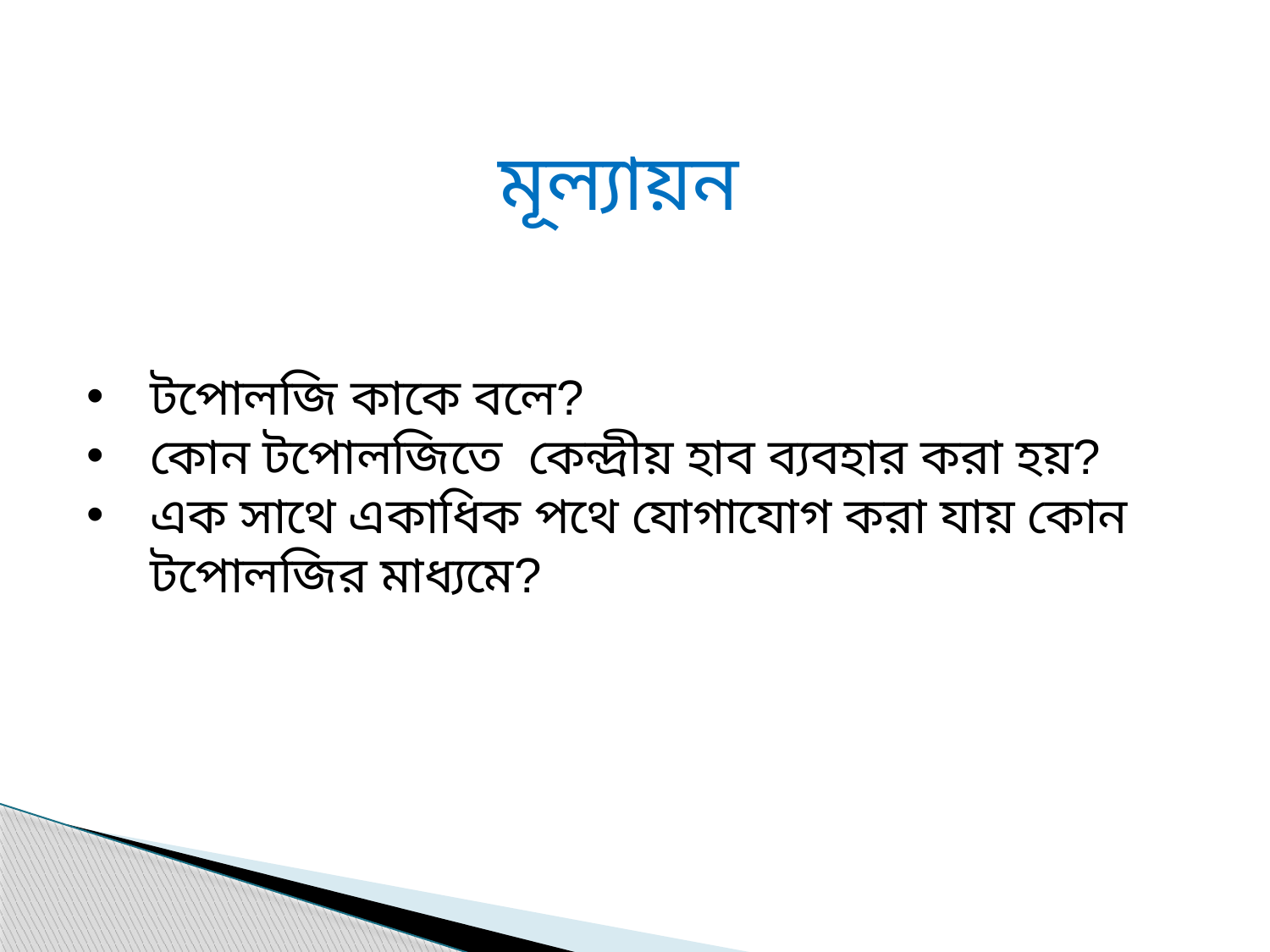

মূল্যায়ন
টপোলজি কাকে বলে?
কোন টপোলজিতে  কেন্দ্রীয় হাব ব্যবহার করা হয়?
এক সাথে একাধিক পথে যোগাযোগ করা যায় কোন টপোলজির মাধ্যমে?